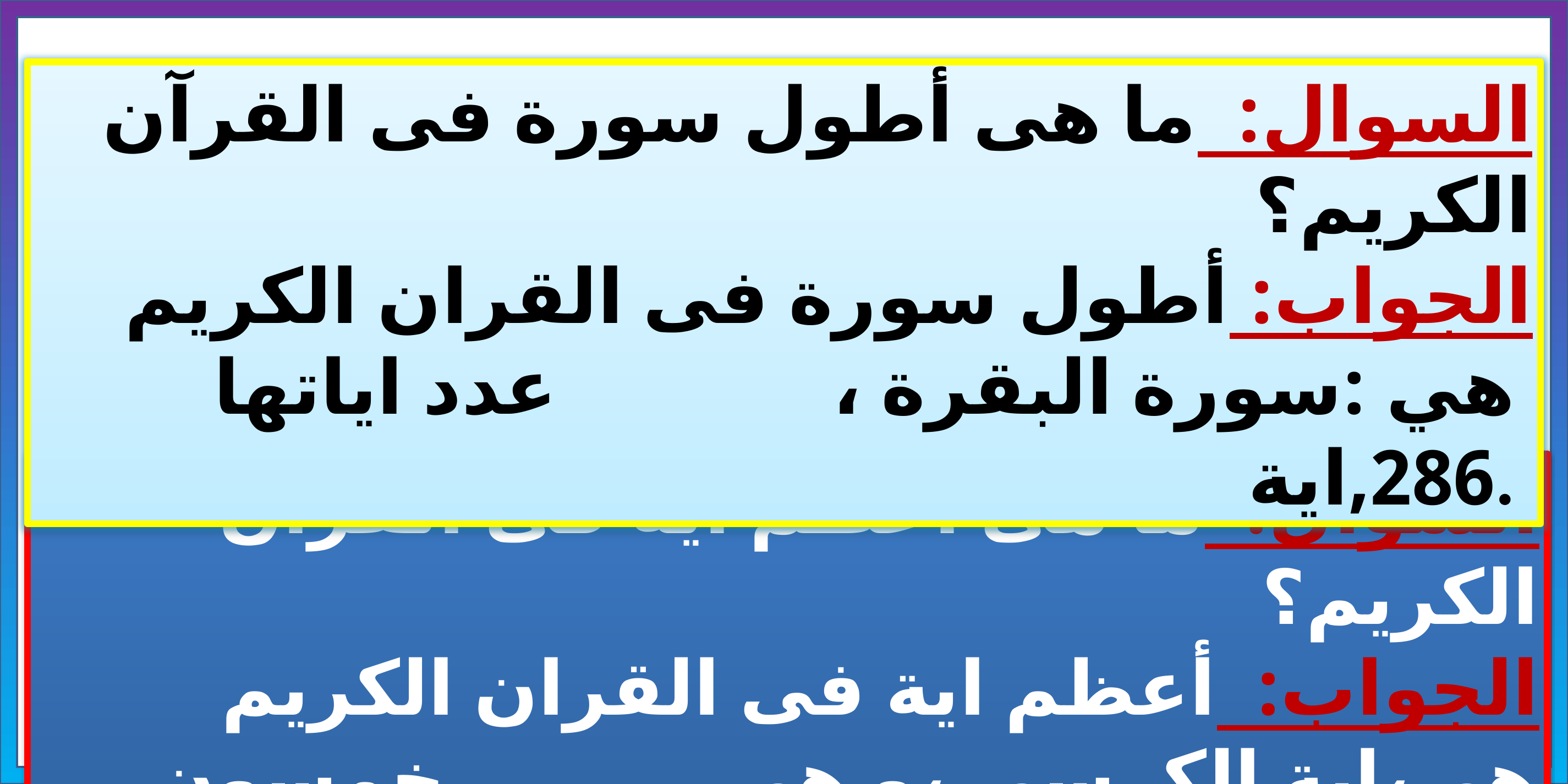

السوال:  ما هى أطول سورة فى القرآن الكريم؟
الجواب: أطول سورة فى القران الكريم هي :سورة البقرة ،              عدد اياتها 286,اية.
السوال:  ما هى أعظم اية فى القرآن الكريم؟
الجواب:  أعظم اية فى القران الكريم هى،اية الكرسى ،و هى              خمسون كلمة